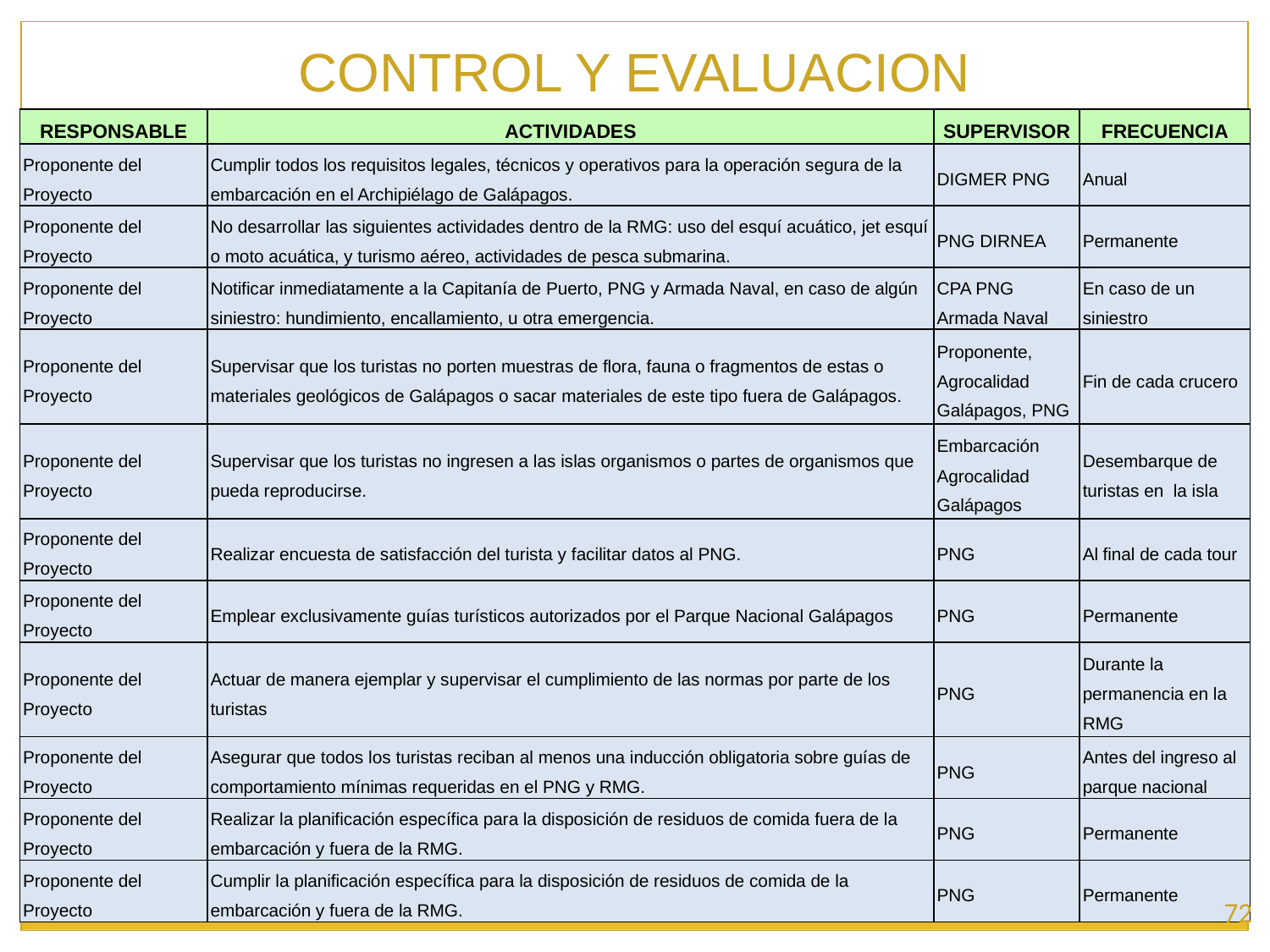

# CONTROL Y EVALUACION
| RESPONSABLE | ACTIVIDADES | SUPERVISOR | FRECUENCIA |
| --- | --- | --- | --- |
| Proponente del Proyecto | Cumplir todos los requisitos legales, técnicos y operativos para la operación segura de la embarcación en el Archipiélago de Galápagos. | DIGMER PNG | Anual |
| Proponente del Proyecto | No desarrollar las siguientes actividades dentro de la RMG: uso del esquí acuático, jet esquí o moto acuática, y turismo aéreo, actividades de pesca submarina. | PNG DIRNEA | Permanente |
| Proponente del Proyecto | Notificar inmediatamente a la Capitanía de Puerto, PNG y Armada Naval, en caso de algún siniestro: hundimiento, encallamiento, u otra emergencia. | CPA PNG Armada Naval | En caso de un siniestro |
| Proponente del Proyecto | Supervisar que los turistas no porten muestras de flora, fauna o fragmentos de estas o materiales geológicos de Galápagos o sacar materiales de este tipo fuera de Galápagos. | Proponente, Agrocalidad Galápagos, PNG | Fin de cada crucero |
| Proponente del Proyecto | Supervisar que los turistas no ingresen a las islas organismos o partes de organismos que pueda reproducirse. | Embarcación Agrocalidad Galápagos | Desembarque de turistas en la isla |
| Proponente del Proyecto | Realizar encuesta de satisfacción del turista y facilitar datos al PNG. | PNG | Al final de cada tour |
| Proponente del Proyecto | Emplear exclusivamente guías turísticos autorizados por el Parque Nacional Galápagos | PNG | Permanente |
| Proponente del Proyecto | Actuar de manera ejemplar y supervisar el cumplimiento de las normas por parte de los turistas | PNG | Durante la permanencia en la RMG |
| Proponente del Proyecto | Asegurar que todos los turistas reciban al menos una inducción obligatoria sobre guías de comportamiento mínimas requeridas en el PNG y RMG. | PNG | Antes del ingreso al parque nacional |
| Proponente del Proyecto | Realizar la planificación específica para la disposición de residuos de comida fuera de la embarcación y fuera de la RMG. | PNG | Permanente |
| Proponente del Proyecto | Cumplir la planificación específica para la disposición de residuos de comida de la embarcación y fuera de la RMG. | PNG | Permanente |
72